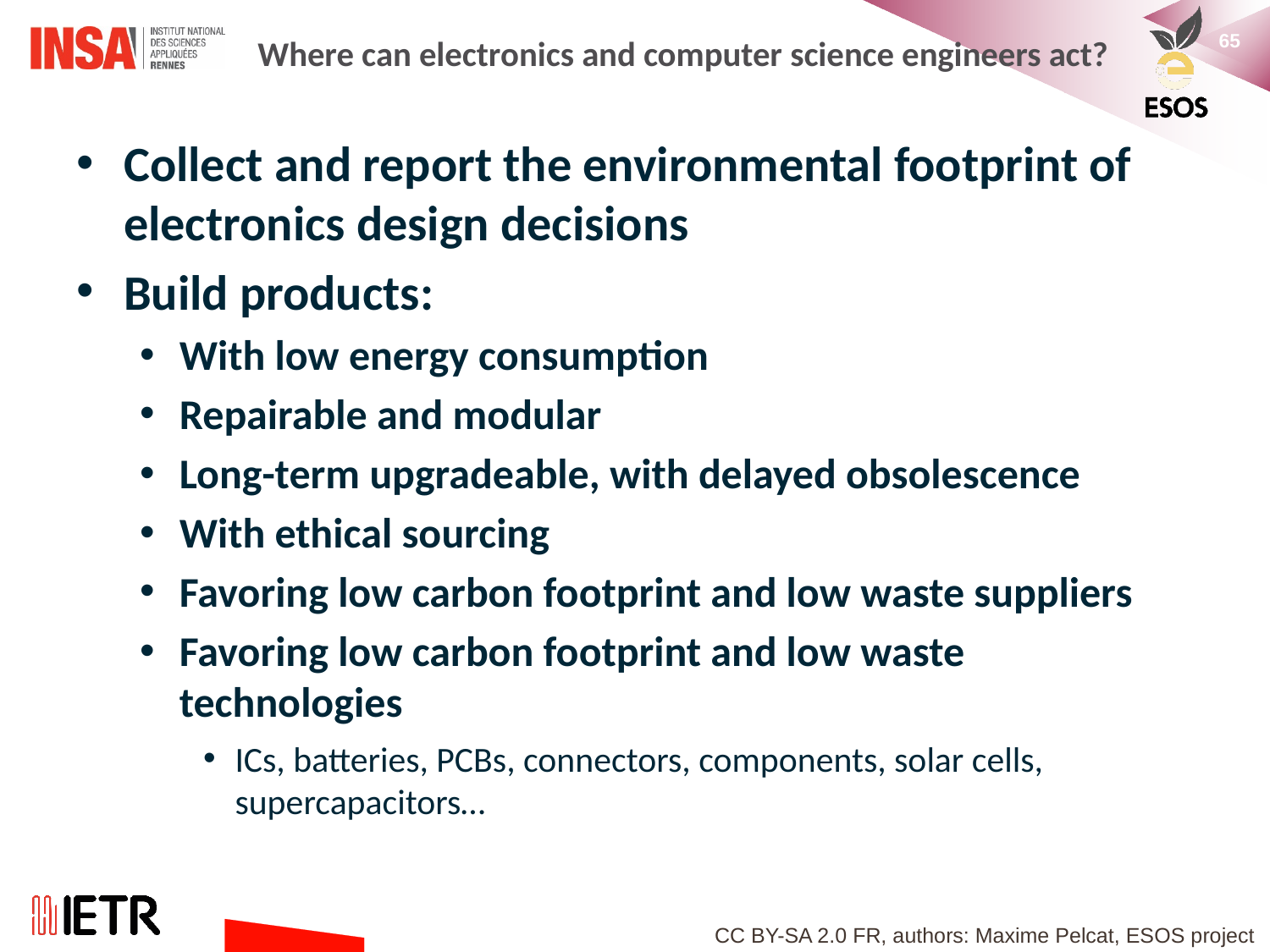

# Where can electronics and computer science engineers act?
Collect and report the environmental footprint of electronics design decisions
Build products:
With low energy consumption
Repairable and modular
Long-term upgradeable, with delayed obsolescence
With ethical sourcing
Favoring low carbon footprint and low waste suppliers
Favoring low carbon footprint and low waste technologies
ICs, batteries, PCBs, connectors, components, solar cells, supercapacitors…